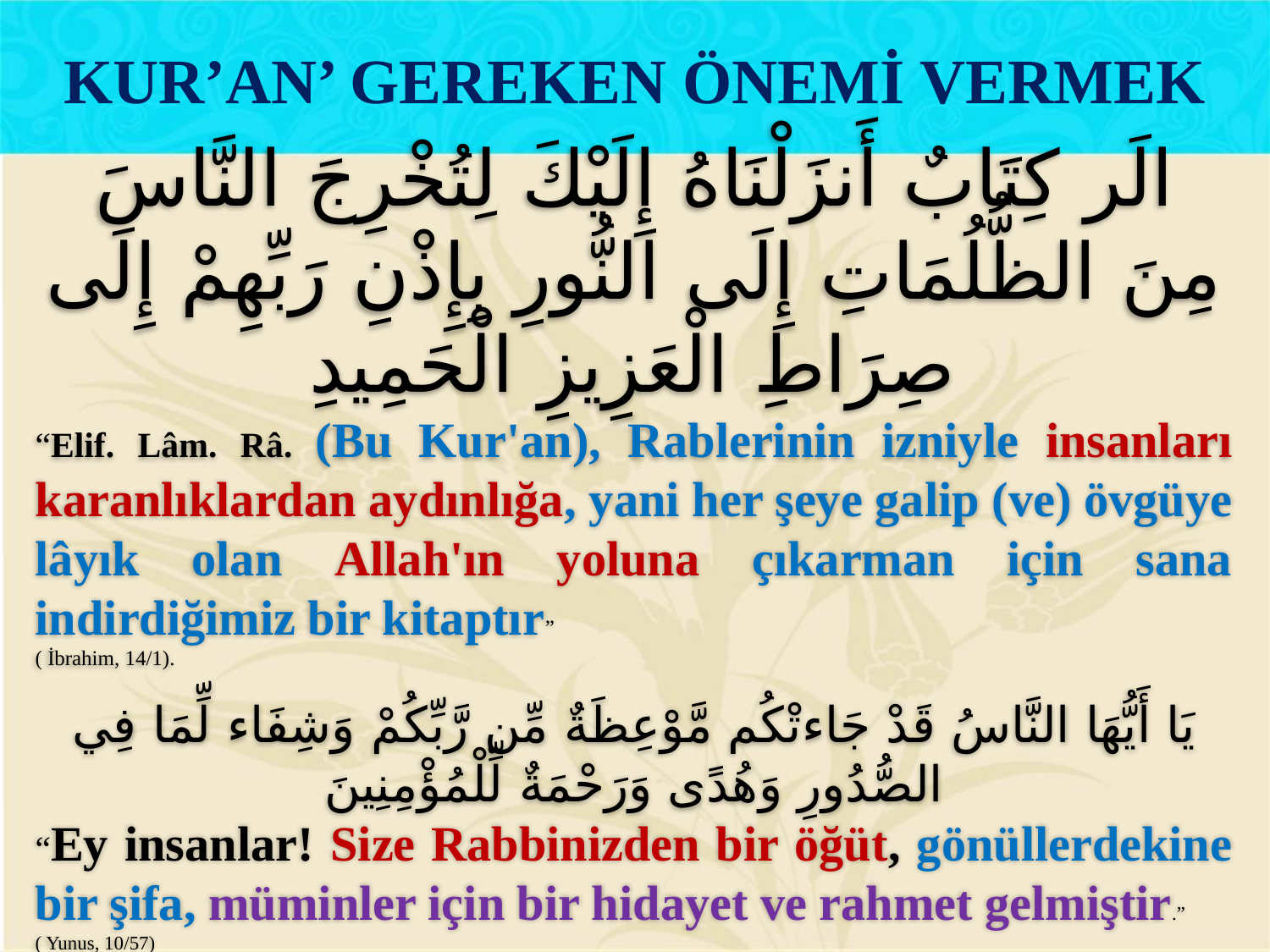

KUR’AN’ GEREKEN ÖNEMİ VERMEK
الَر كِتَابٌ أَنزَلْنَاهُ إِلَيْكَ لِتُخْرِجَ النَّاسَ مِنَ الظُّلُمَاتِ إِلَى النُّورِ بِإِذْنِ رَبِّهِمْ إِلَى صِرَاطِ الْعَزِيزِ الْحَمِيدِ
“Elif. Lâm. Râ. (Bu Kur'an), Rablerinin izniyle insanları karanlıklardan aydınlığa, yani her şeye galip (ve) övgüye lâyık olan Allah'ın yoluna çıkarman için sana indirdiğimiz bir kitaptır”
( İbrahim, 14/1).

يَا أَيُّهَا النَّاسُ قَدْ جَاءتْكُم مَّوْعِظَةٌ مِّن رَّبِّكُمْ وَشِفَاء لِّمَا فِي الصُّدُورِ وَهُدًى وَرَحْمَةٌ لِّلْمُؤْمِنِينَ
“Ey insanlar! Size Rabbinizden bir öğüt, gönüllerdekine bir şifa, müminler için bir hidayet ve rahmet gelmiştir.”
( Yunus, 10/57)